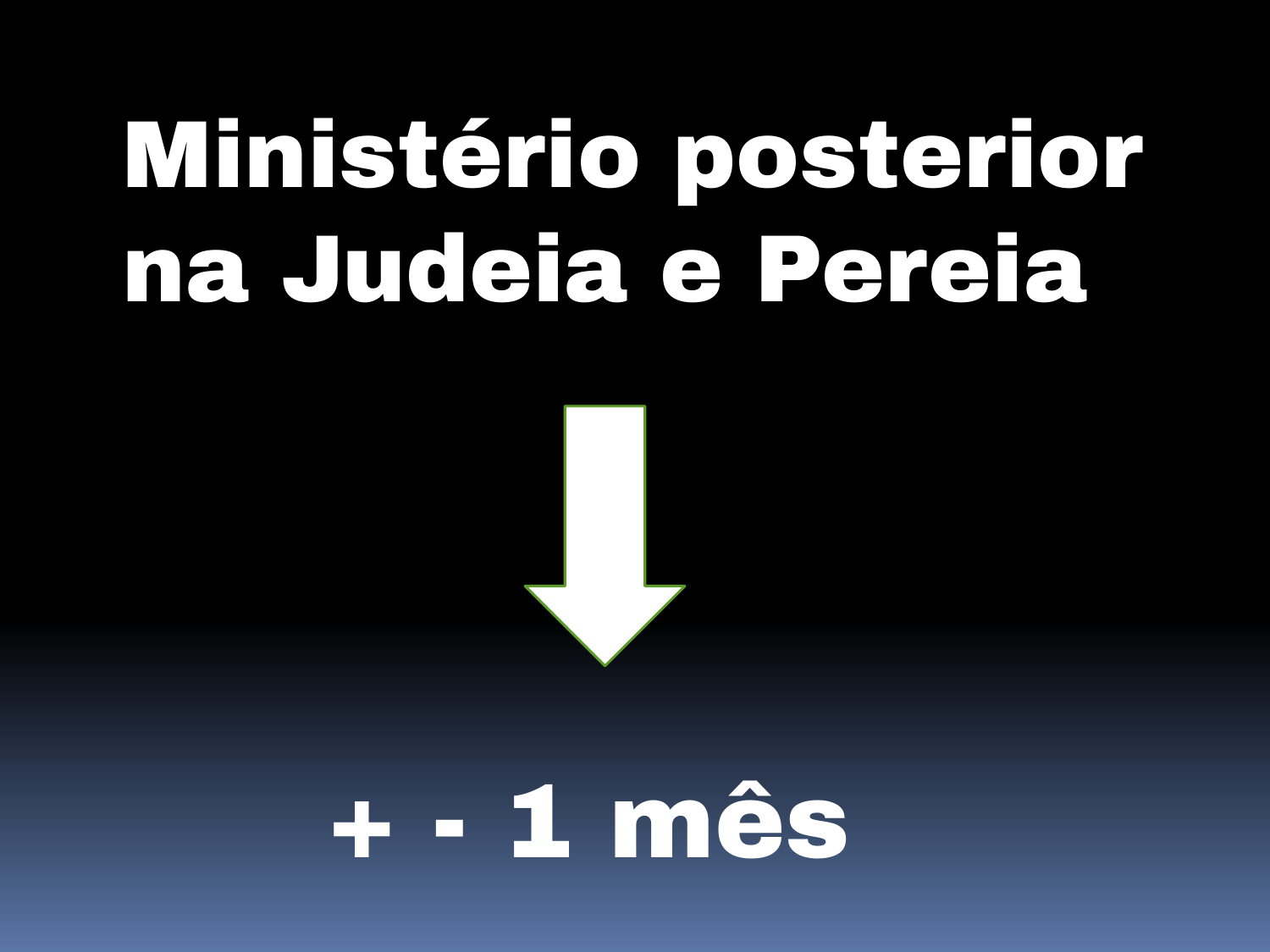

Ministério posterior
na Judeia e Pereia

+ - 1 mês